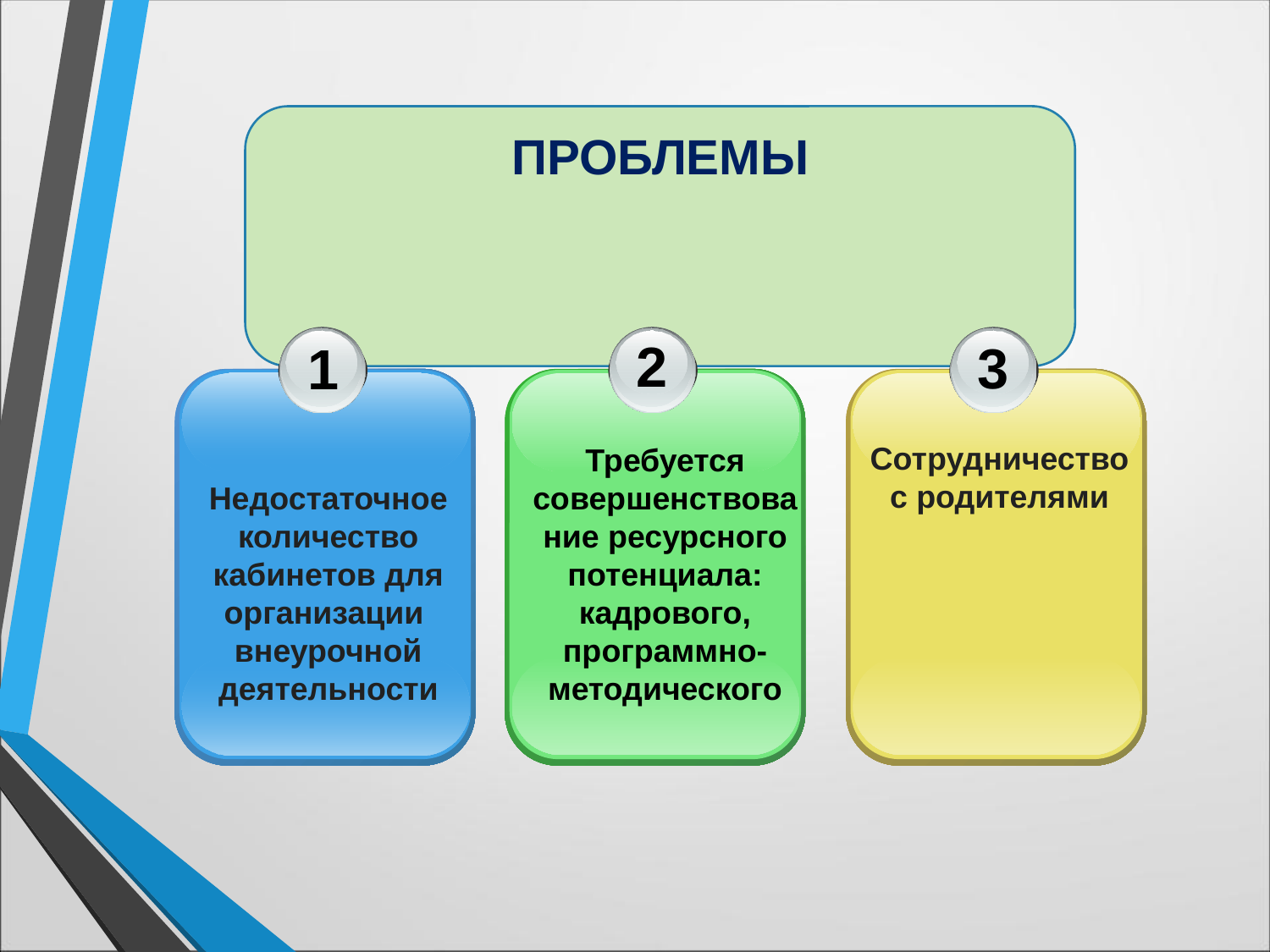

#
ПРОБЛЕМЫ
2

Требуется совершенствование ресурсного потенциала: кадрового, программно-методического

3

Сотрудничество с родителями

1

Недостаточное количество кабинетов для организации  внеурочной деятельности